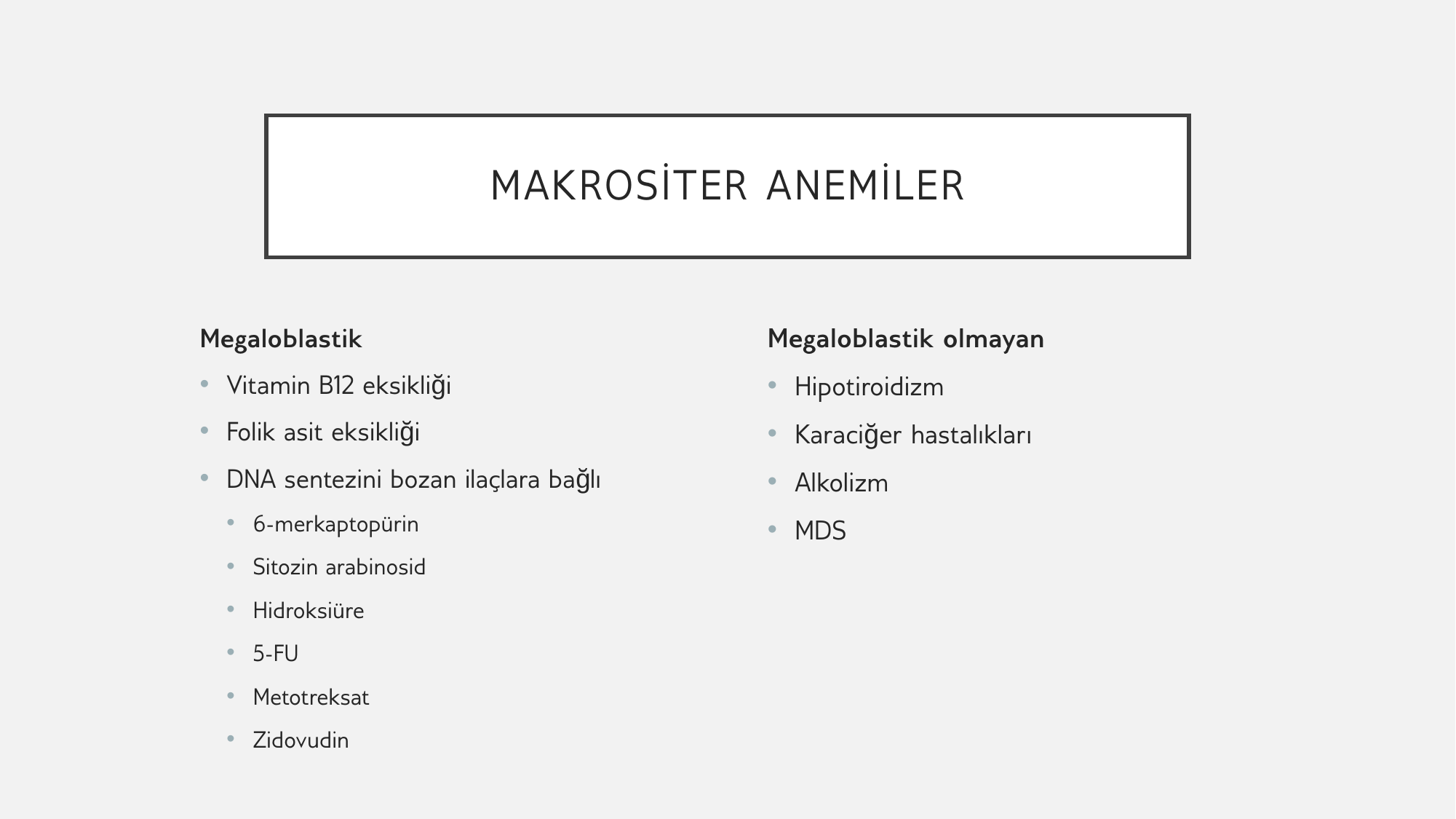

# Makrositer anemiler
Megaloblastik
Vitamin B12 eksikliği
Folik asit eksikliği
DNA sentezini bozan ilaçlara bağlı
6-merkaptopürin
Sitozin arabinosid
Hidroksiüre
5-FU
Metotreksat
Zidovudin

Megaloblastik olmayan
Hipotiroidizm
Karaciğer hastalıkları
Alkolizm
MDS